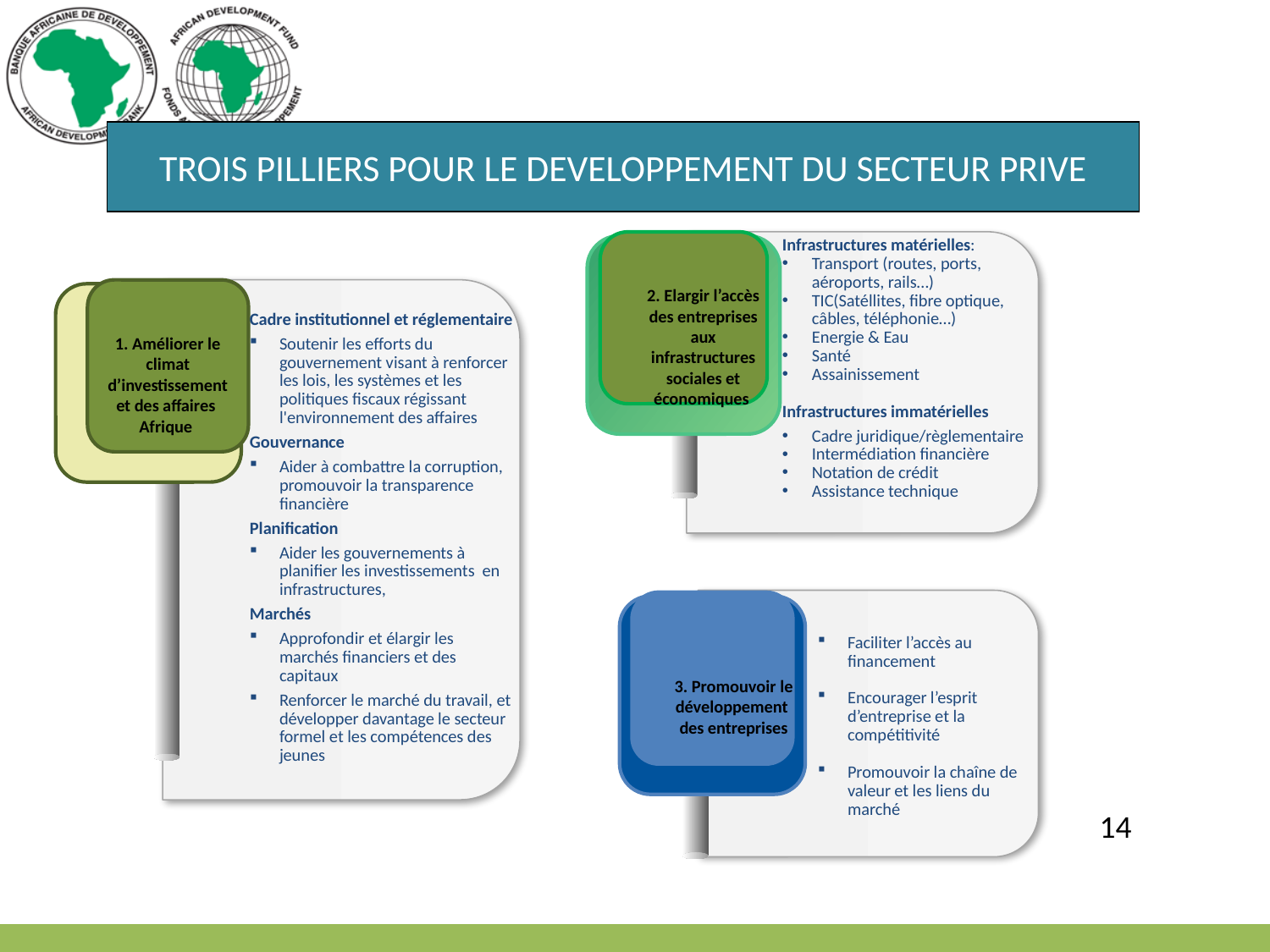

TROIS PILLIERS POUR LE DEVELOPPEMENT DU SECTEUR PRIVE

Infrastructures matérielles:
Transport (routes, ports, aéroports, rails…)
TIC(Satéllites, fibre optique, câbles, téléphonie…)
Energie & Eau
Santé
Assainissement

Infrastructures immatérielles
Cadre juridique/règlementaire
Intermédiation financière
Notation de crédit
Assistance technique

2. Elargir l’accès des entreprises aux infrastructures sociales et économiques

1. Améliorer le climat d’investissement et des affaires  Afrique

Cadre institutionnel et réglementaire
Soutenir les efforts du gouvernement visant à renforcer les lois, les systèmes et les politiques fiscaux régissant l'environnement des affaires
Gouvernance
Aider à combattre la corruption, promouvoir la transparence financière
Planification
Aider les gouvernements à planifier les investissements  en infrastructures,
Marchés
Approfondir et élargir les marchés financiers et des capitaux
Renforcer le marché du travail, et  développer davantage le secteur formel et les compétences des jeunes

3. Promouvoir le développement
des entreprises
Faciliter l’accès au financement

Encourager l’esprit d’entreprise et la compétitivité

Promouvoir la chaîne de valeur et les liens du marché

14